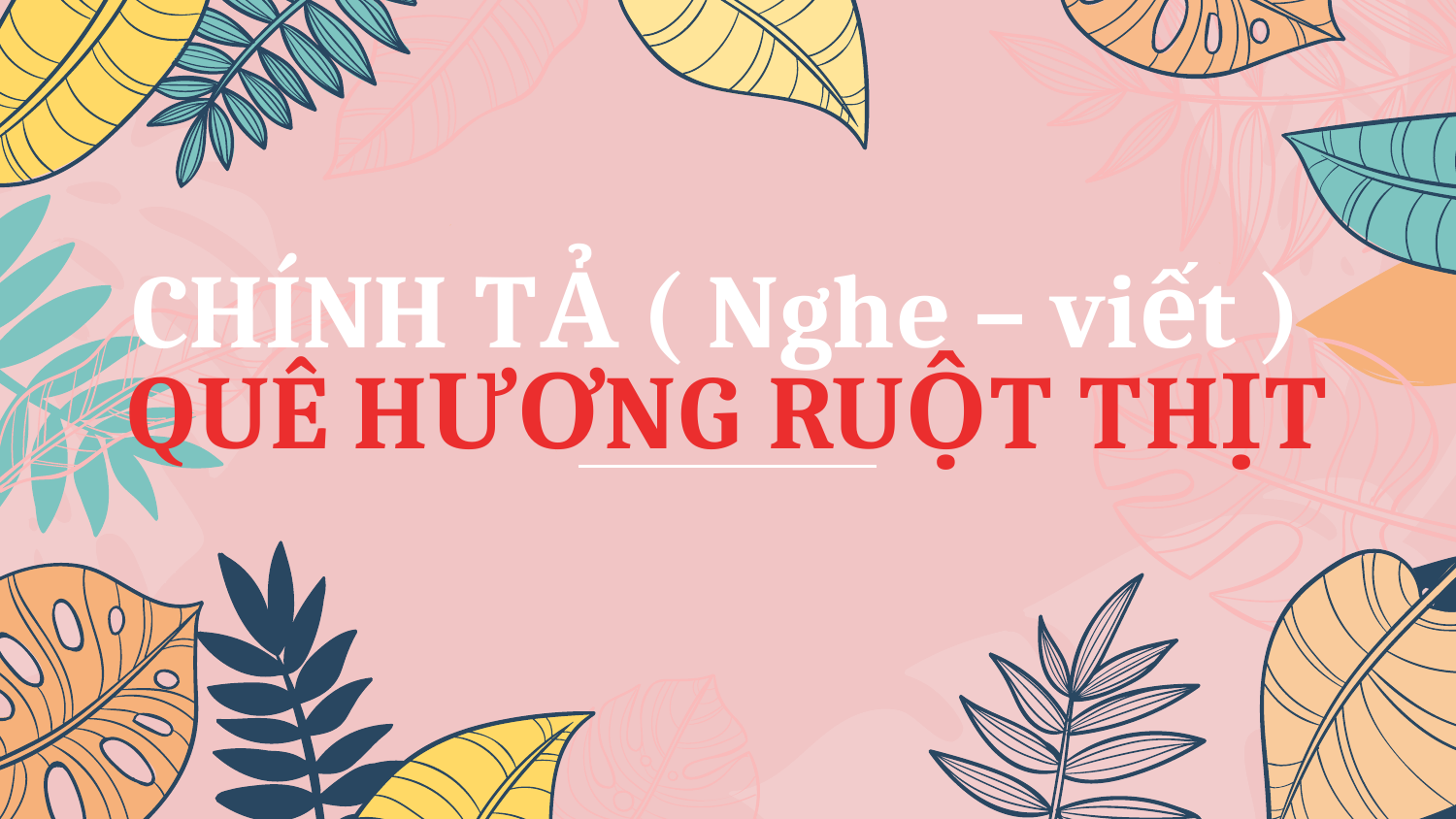

# CHÍNH TẢ ( Nghe – viết ) QUÊ HƯƠNG RUỘT THỊT